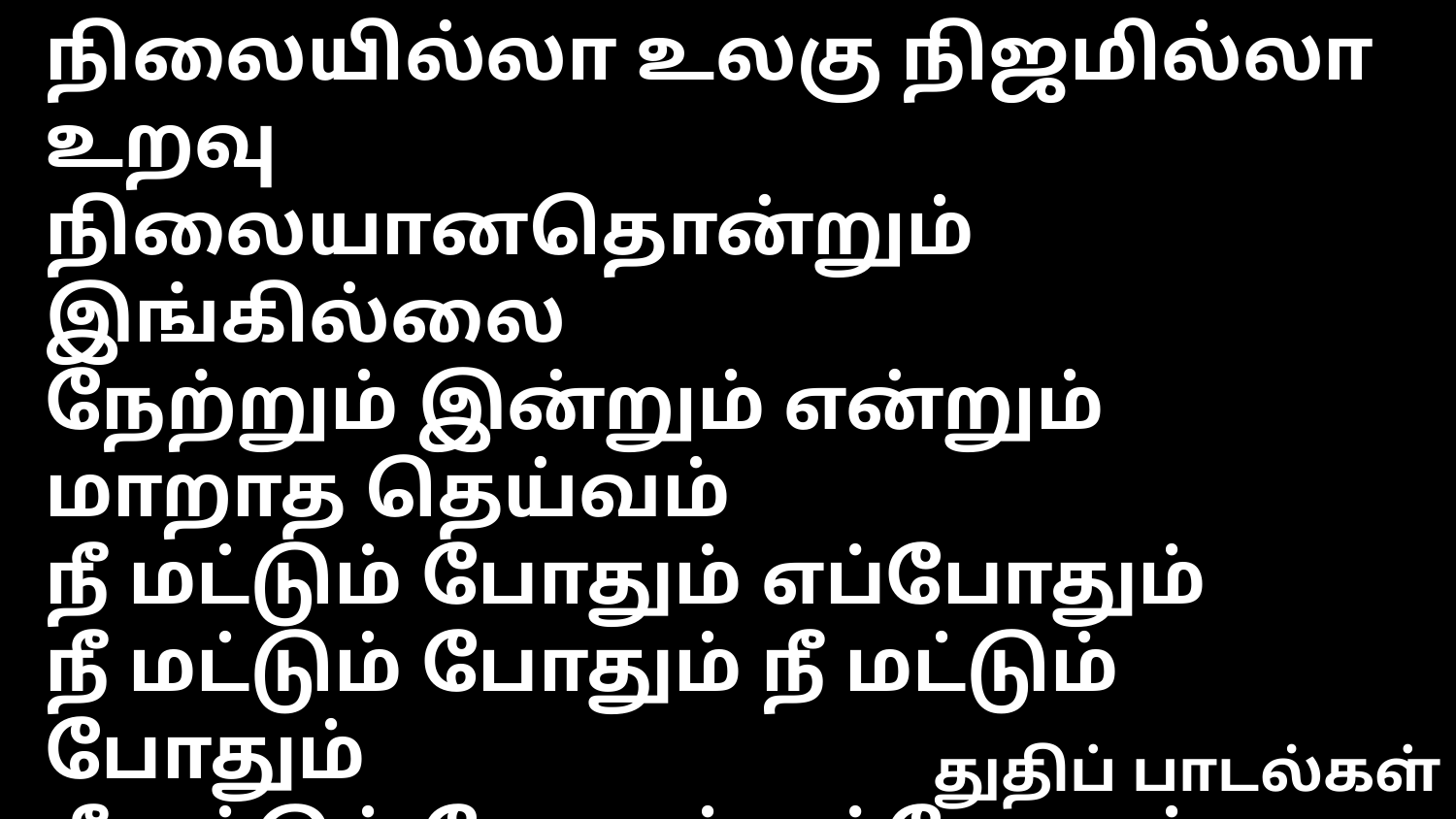

நிலையில்லா உலகு நிஜமில்லா உறவு
நிலையானதொன்றும் இங்கில்லை
நேற்றும் இன்றும் என்றும் மாறாத தெய்வம்
நீ மட்டும் போதும் எப்போதும்
நீ மட்டும் போதும் நீ மட்டும் போதும்
நீ மட்டும் போதும் எப்போதும்

துதிப் பாடல்கள்